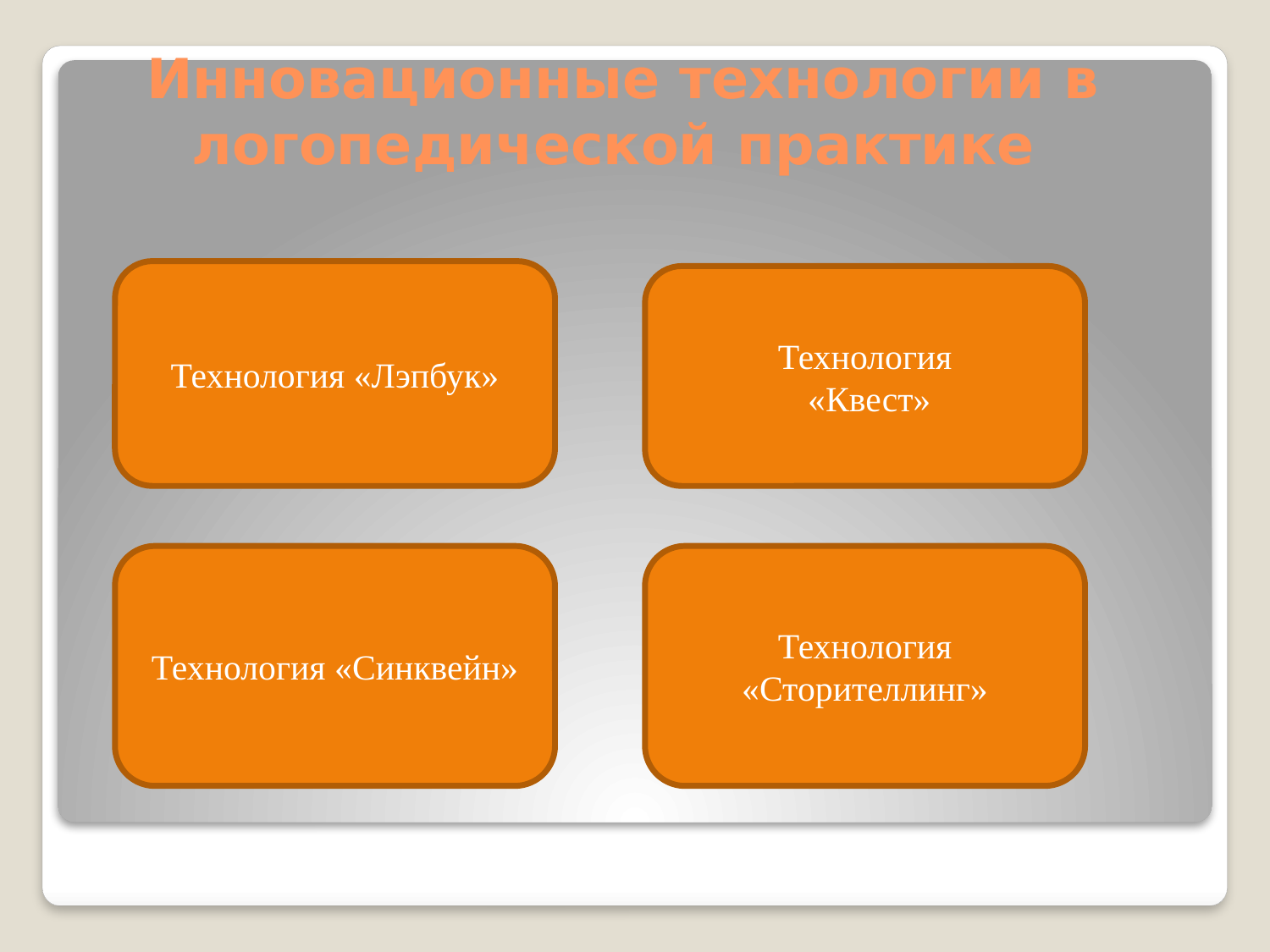

# Инновационные технологии в логопедической практике
Технология «Лэпбук»
Технология
 «Квест»
Технология «Синквейн»
Технология «Сторителлинг»